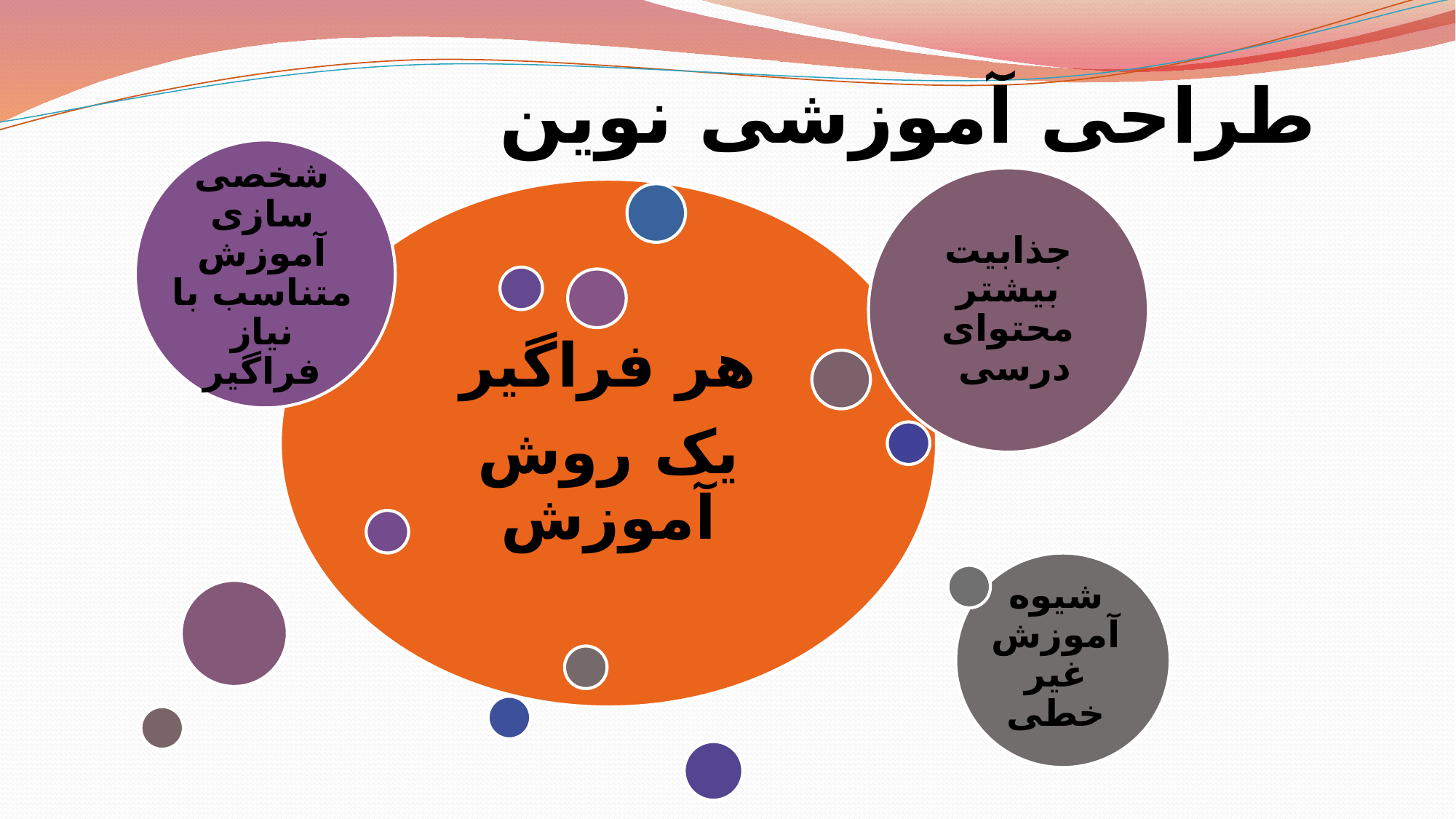

# طراحی آموزشی نوین

شخصی سازی آموزش متناسب با نیاز فراگیر

جذابیت بیشتر محتوای درسی

هر فراگیر
یک روش آموزش

شیوه آموزش غیر خطی